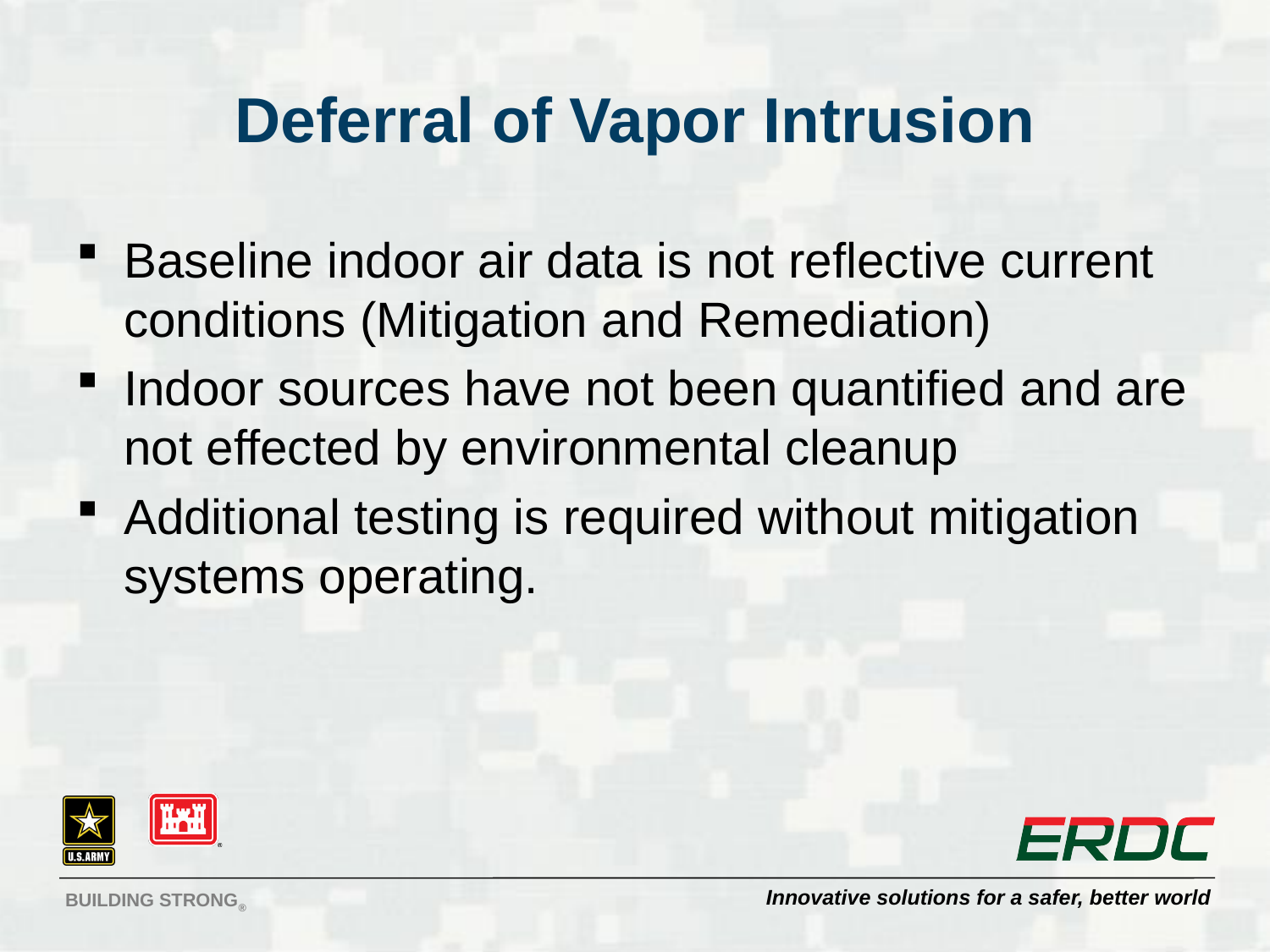

# Deferral of Vapor Intrusion
Baseline indoor air data is not reflective current conditions (Mitigation and Remediation)
Indoor sources have not been quantified and are not effected by environmental cleanup
Additional testing is required without mitigation systems operating.